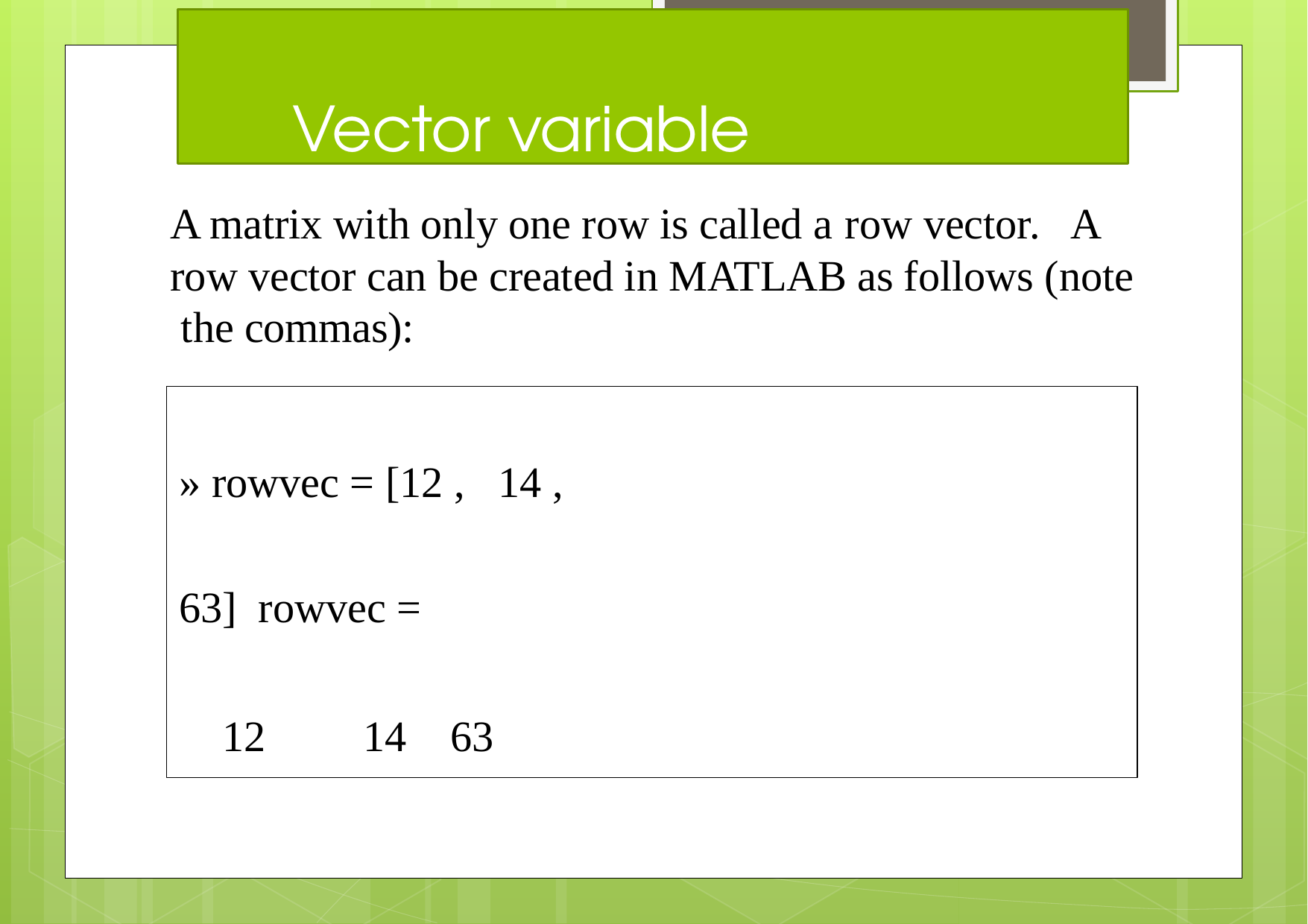

# Vector variable
A matrix with only one row is called a row vector.	A  row vector can be created in MATLAB as follows (note  the commas):
» rowvec = [12 ,	14 , 63]  rowvec =

12	14	63